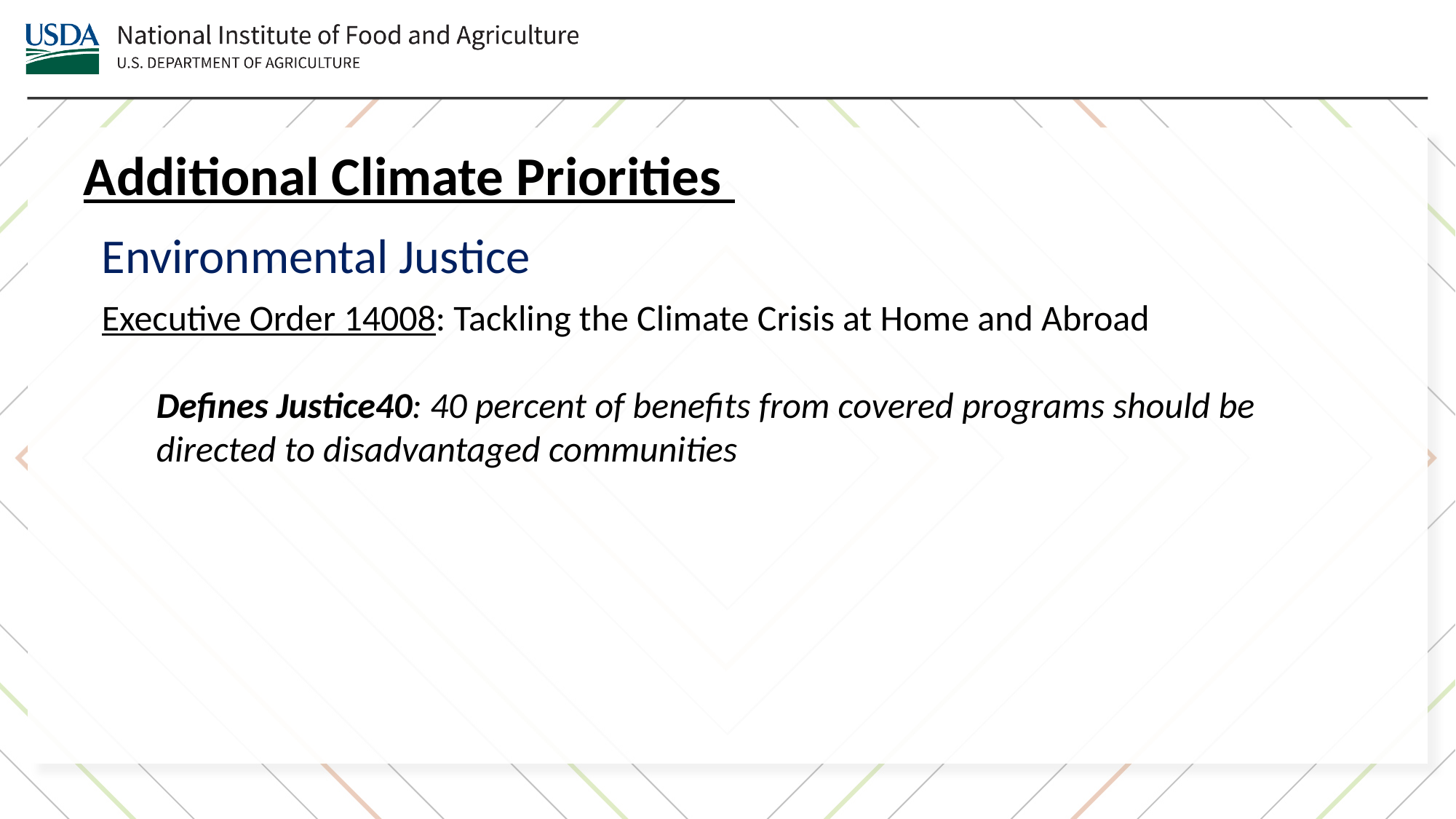

Additional Climate Priorities
Environmental Justice
Executive Order 14008: Tackling the Climate Crisis at Home and Abroad

Defines Justice40: 40 percent of benefits from covered programs should be directed to disadvantaged communities